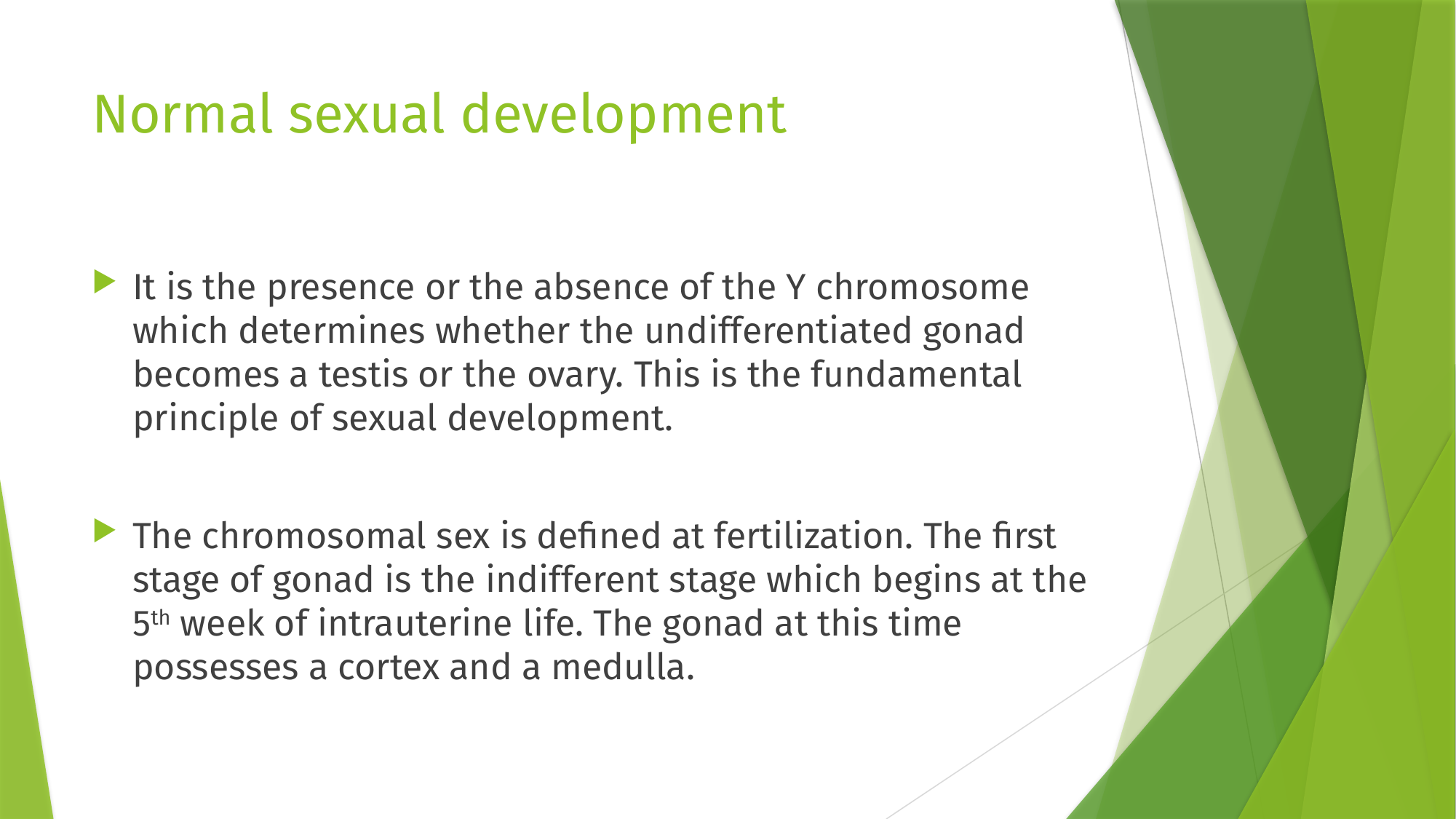

# Normal sexual development
It is the presence or the absence of the Y chromosome which determines whether the undifferentiated gonad becomes a testis or the ovary. This is the fundamental principle of sexual development.

The chromosomal sex is defined at fertilization. The first stage of gonad is the indifferent stage which begins at the 5th week of intrauterine life. The gonad at this time possesses a cortex and a medulla.